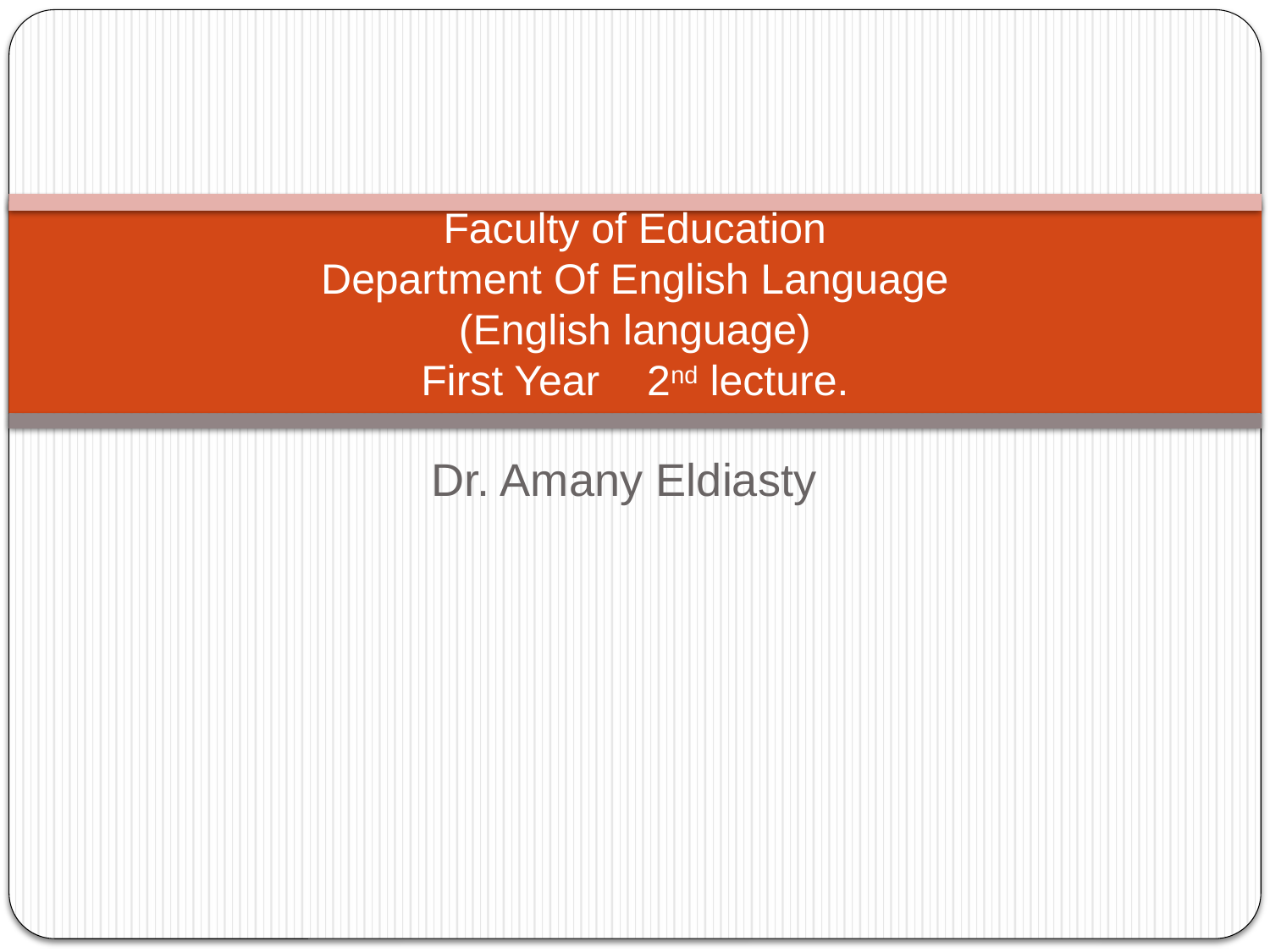

# Faculty of Education Department Of English Language (English language) First Year    2nd lecture.
Dr. Amany Eldiasty